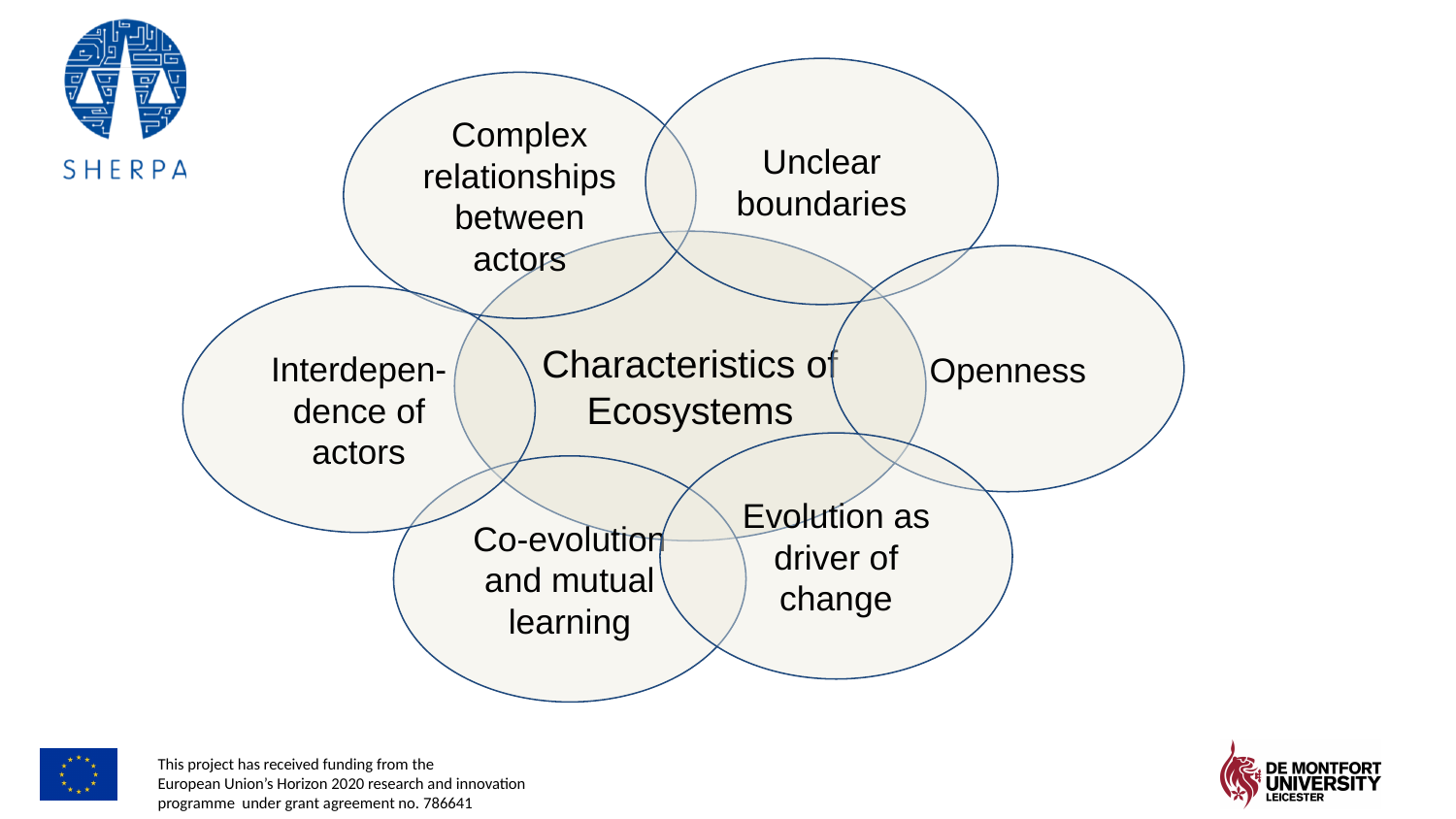

Unclear boundaries
Complex relationships between actors
Characteristics of Ecosystems
Openness
Interdepen- dence of actors
Evolution as driver of change
Co-evolution and mutual learning